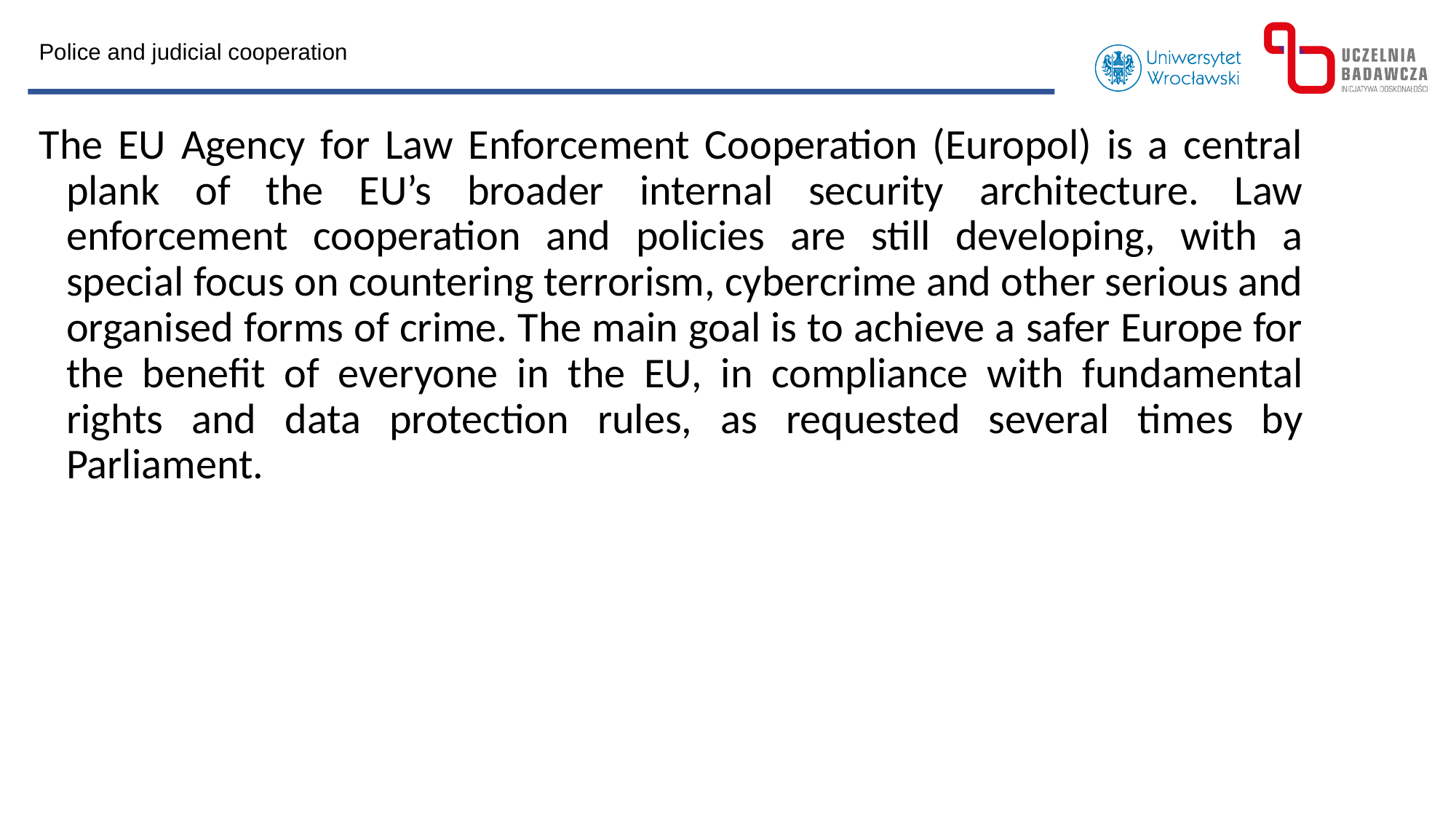

Police and judicial cooperation
The EU Agency for Law Enforcement Cooperation (Europol) is a central plank of the EU’s broader internal security architecture. Law enforcement cooperation and policies are still developing, with a special focus on countering terrorism, cybercrime and other serious and organised forms of crime. The main goal is to achieve a safer Europe for the benefit of everyone in the EU, in compliance with fundamental rights and data protection rules, as requested several times by Parliament.